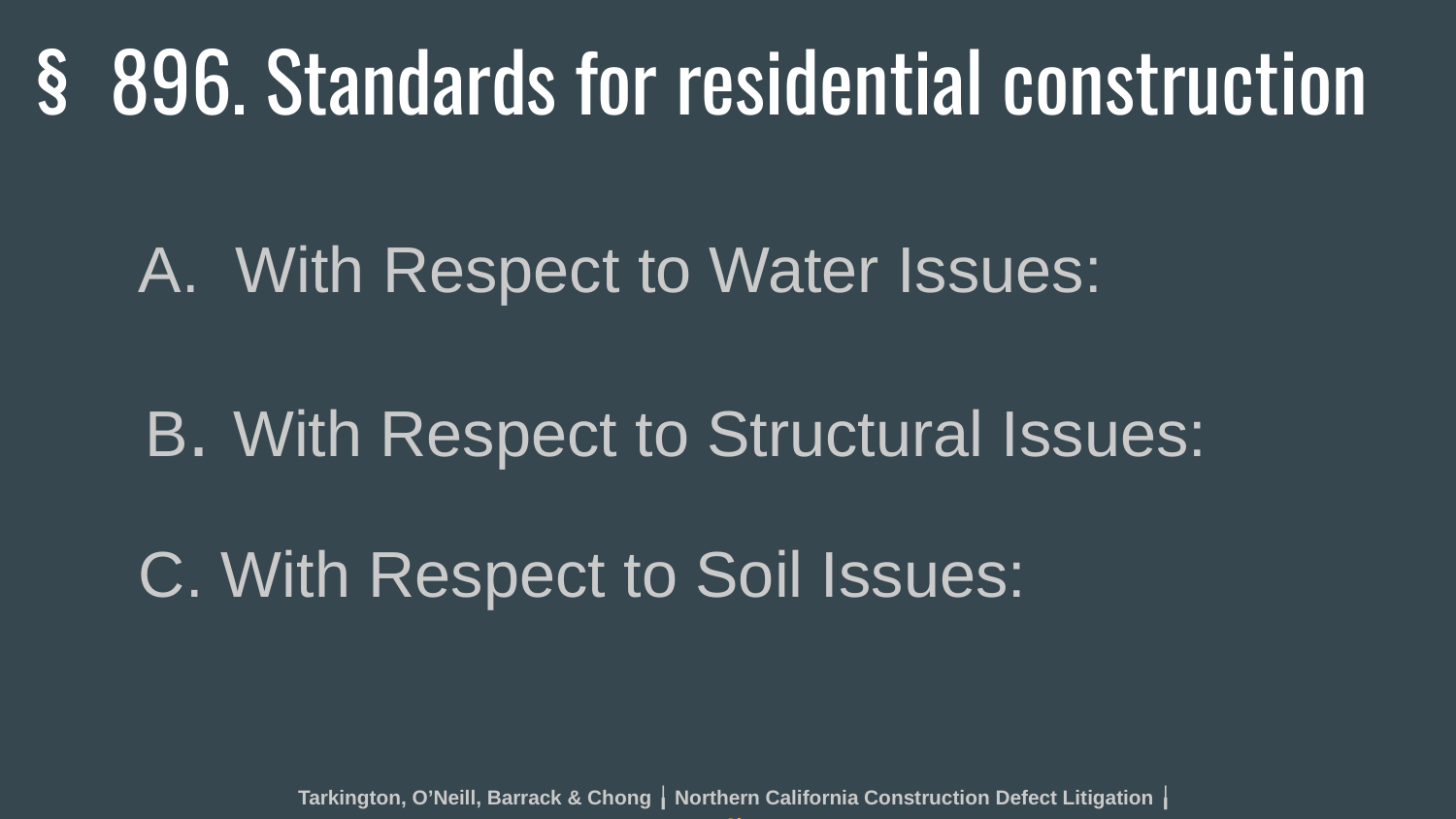

# § 896. Standards for residential construction
A.  With Respect to Water Issues:

B. With Respect to Structural Issues:

C. With Respect to Soil Issues:

Tarkington, O’Neill, Barrack & Chong ╽ Northern California Construction Defect Litigation ╽www.to2law.com